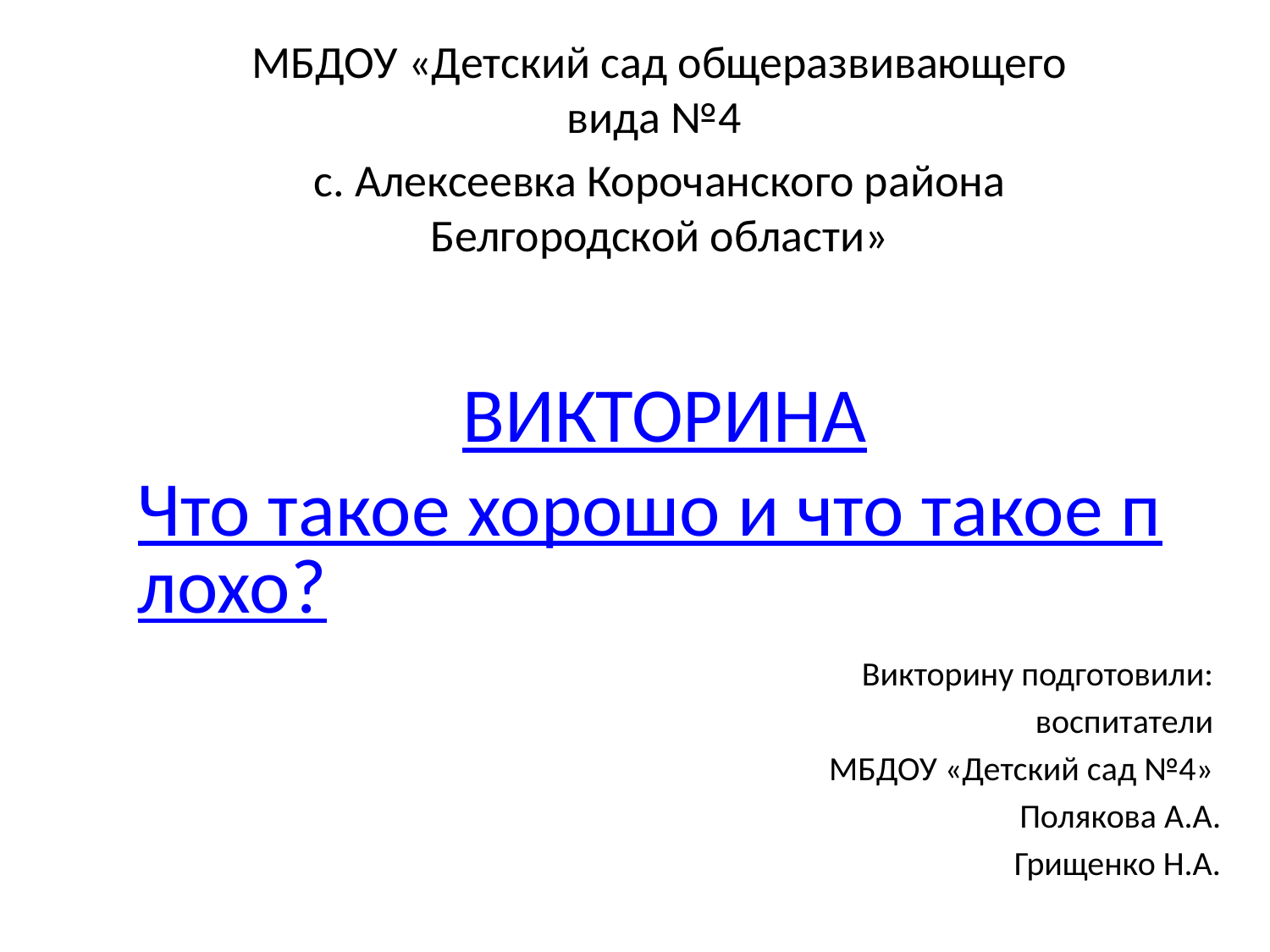

МБДОУ «Детский сад общеразвивающего вида №4
с. Алексеевка Корочанского района Белгородской области»
# ВИКТОРИНА Что такое хорошо и что такое плохо?
Викторину подготовили:
воспитатели
МБДОУ «Детский сад №4»
Полякова А.А.
Грищенко Н.А.